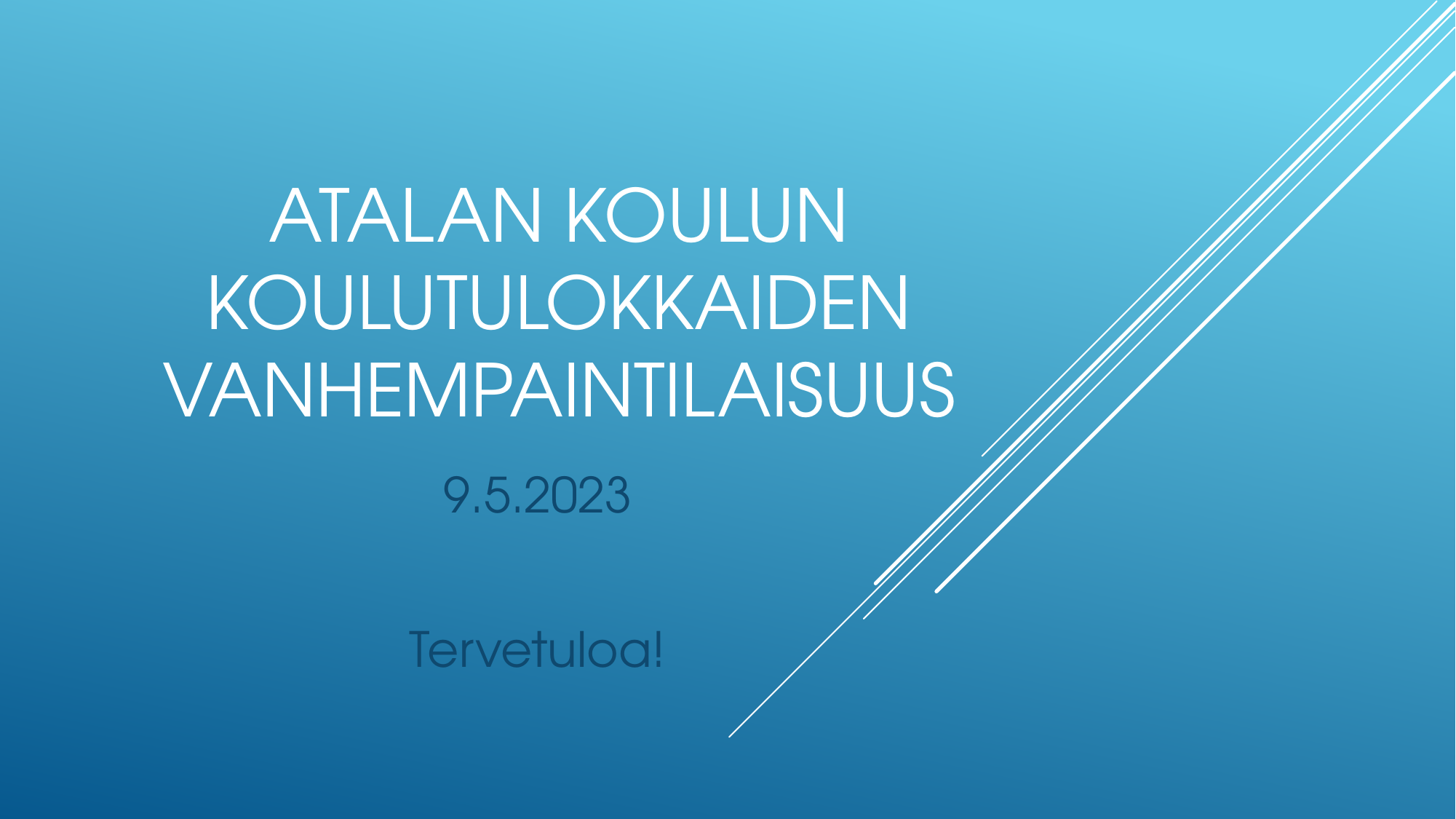

# Atalan koulun koulutulokkaiden vanhempaintilaisuus
9.5.2023

Tervetuloa!